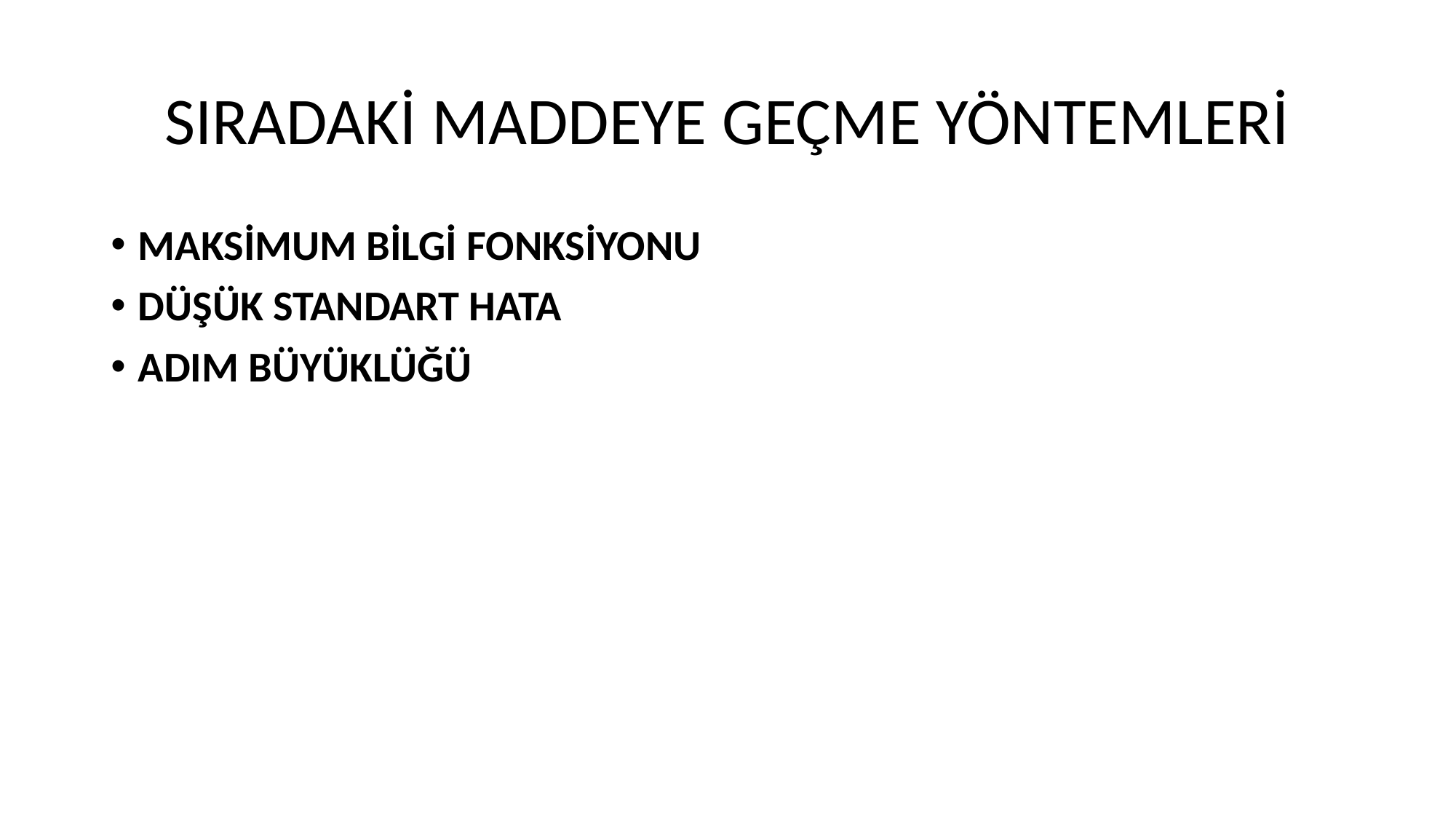

# SIRADAKİ MADDEYE GEÇME YÖNTEMLERİ
MAKSİMUM BİLGİ FONKSİYONU
DÜŞÜK STANDART HATA
ADIM BÜYÜKLÜĞÜ